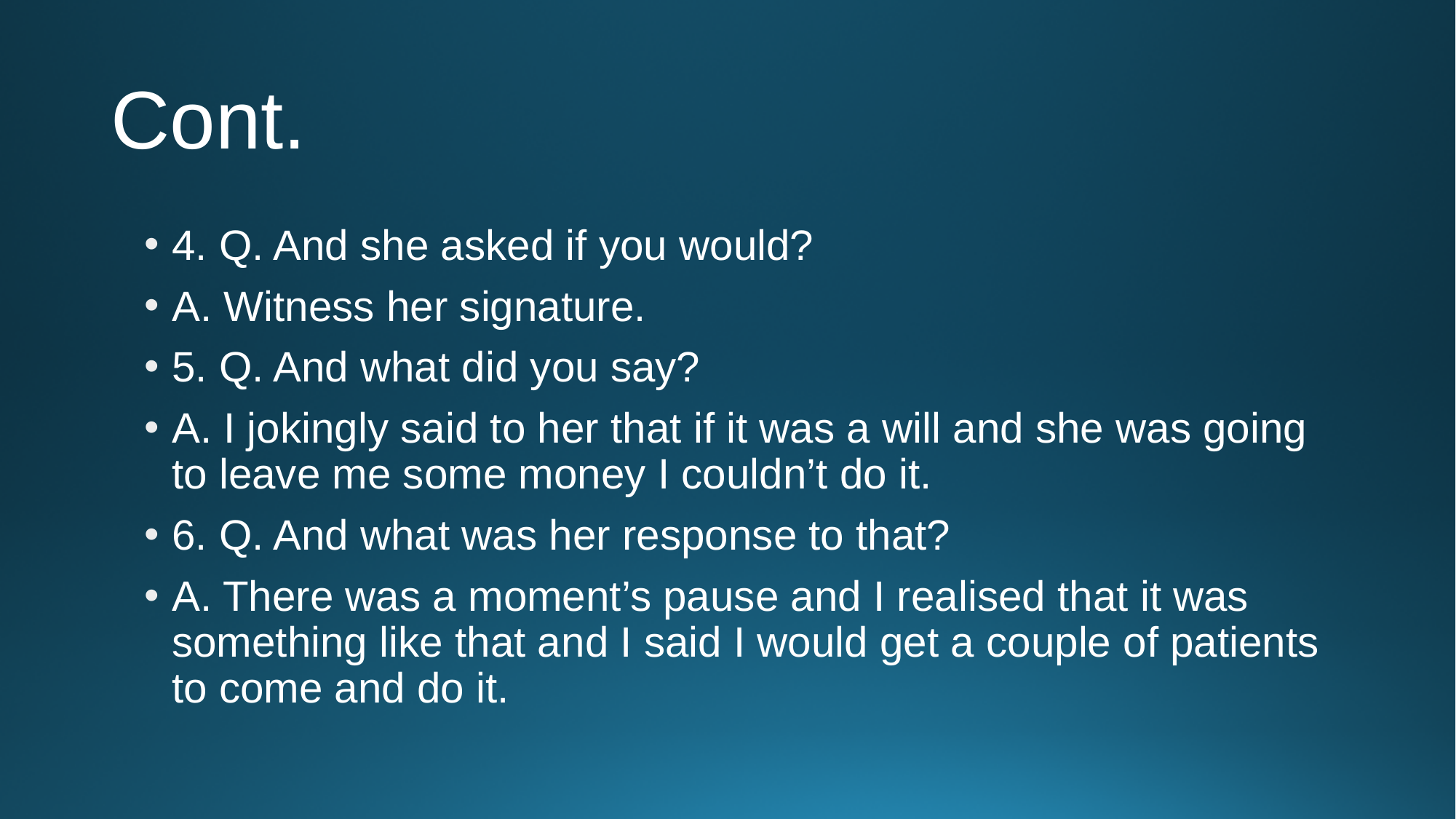

# Cont.
4. Q. And she asked if you would?
A. Witness her signature.
5. Q. And what did you say?
A. I jokingly said to her that if it was a will and she was going to leave me some money I couldn’t do it.
6. Q. And what was her response to that?
A. There was a moment’s pause and I realised that it was something like that and I said I would get a couple of patients to come and do it.